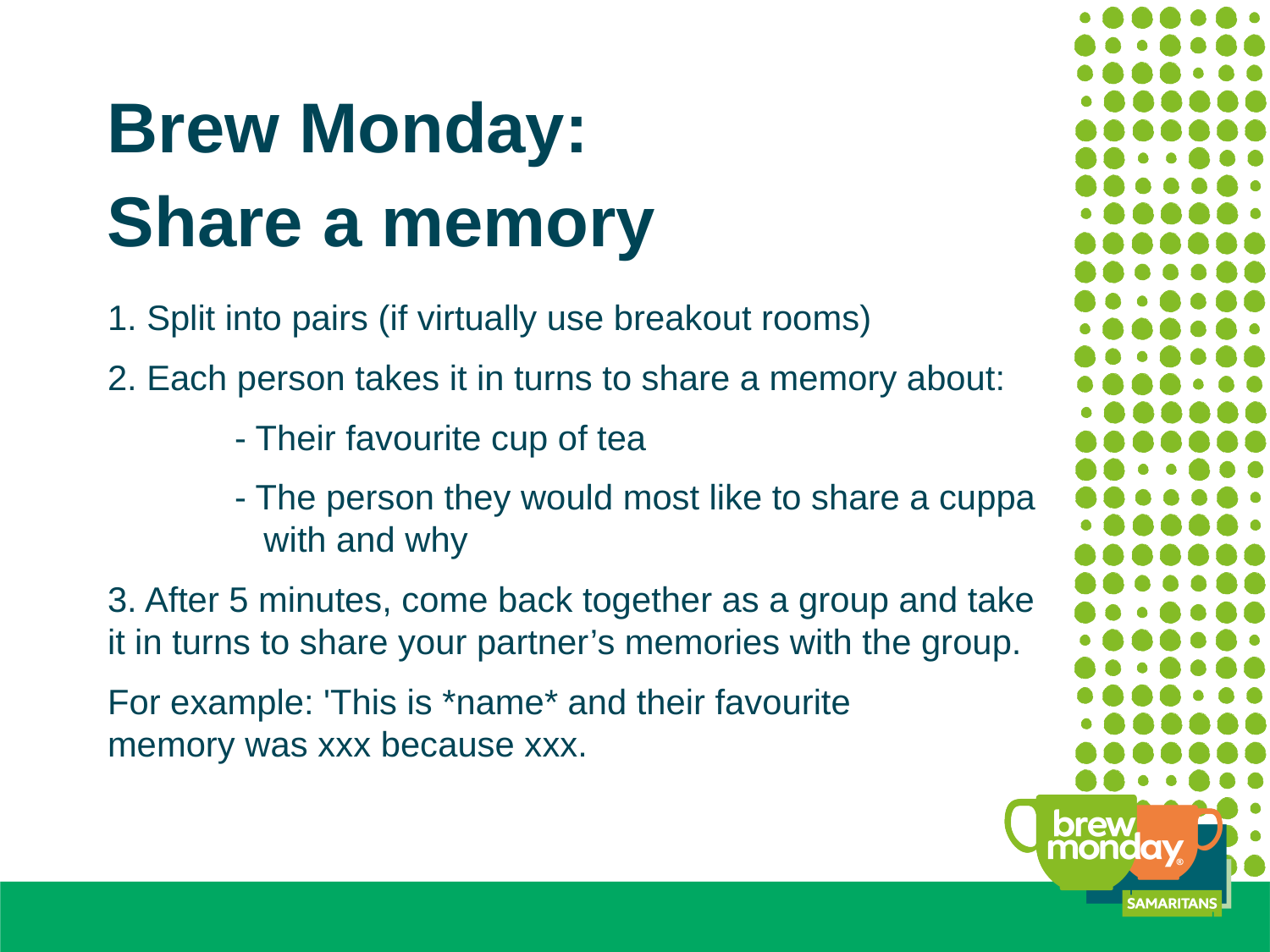

Brew Monday:
Share a memory
1. Split into pairs (if virtually use breakout rooms)
2. Each person takes it in turns to share a memory about:
	- Their favourite cup of tea
	- The person they would most like to share a cuppa
	   with and why
3. After 5 minutes, come back together as a group and take it in turns to share your partner’s memories with the group.
For example: 'This is *name* and their favourite
memory was xxx because xxx.